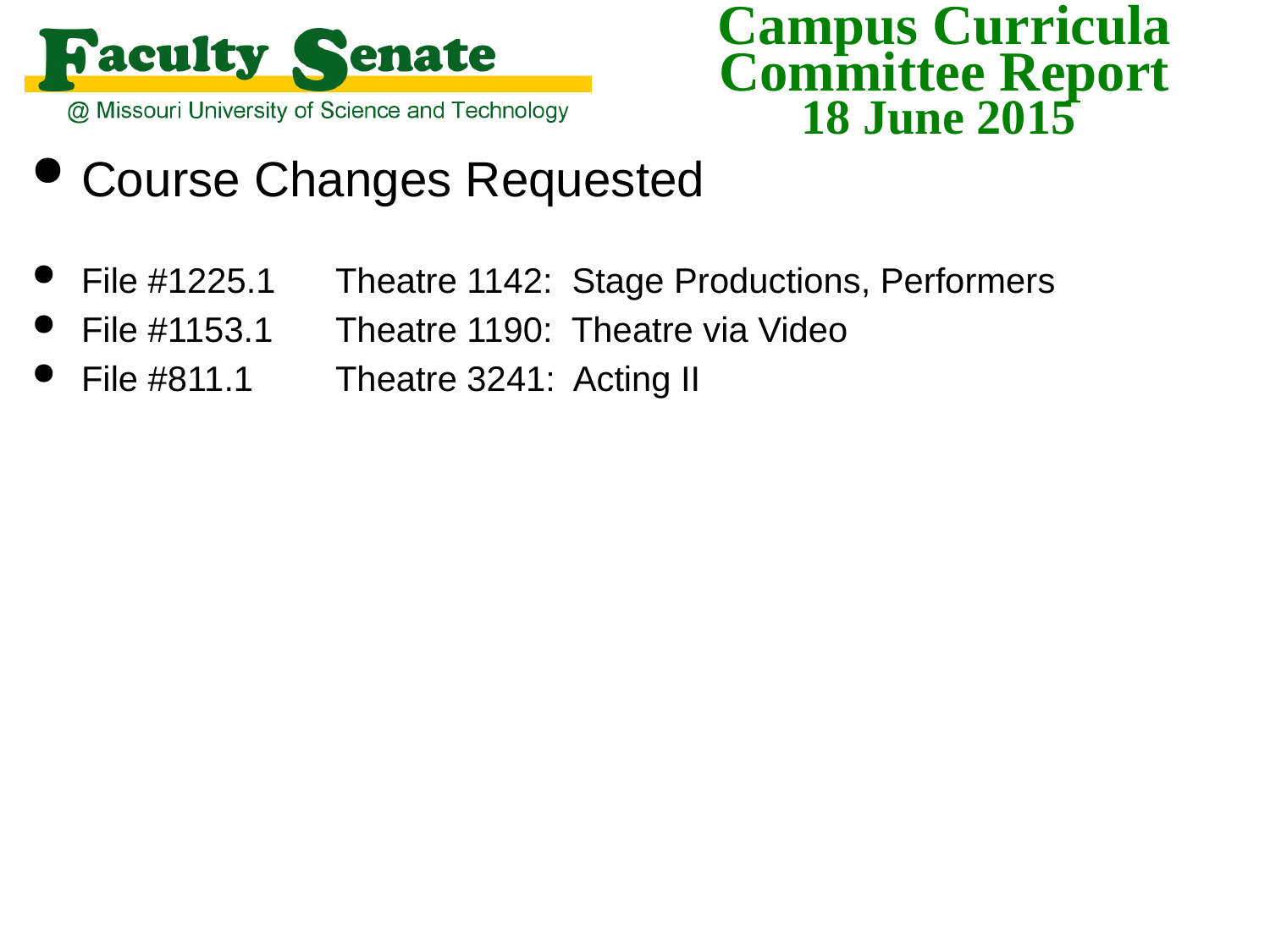

Course Changes Requested

File #1225.1	Theatre 1142:  Stage Productions, Performers
File #1153.1	Theatre 1190:  Theatre via Video
File #811.1	Theatre 3241:  Acting II